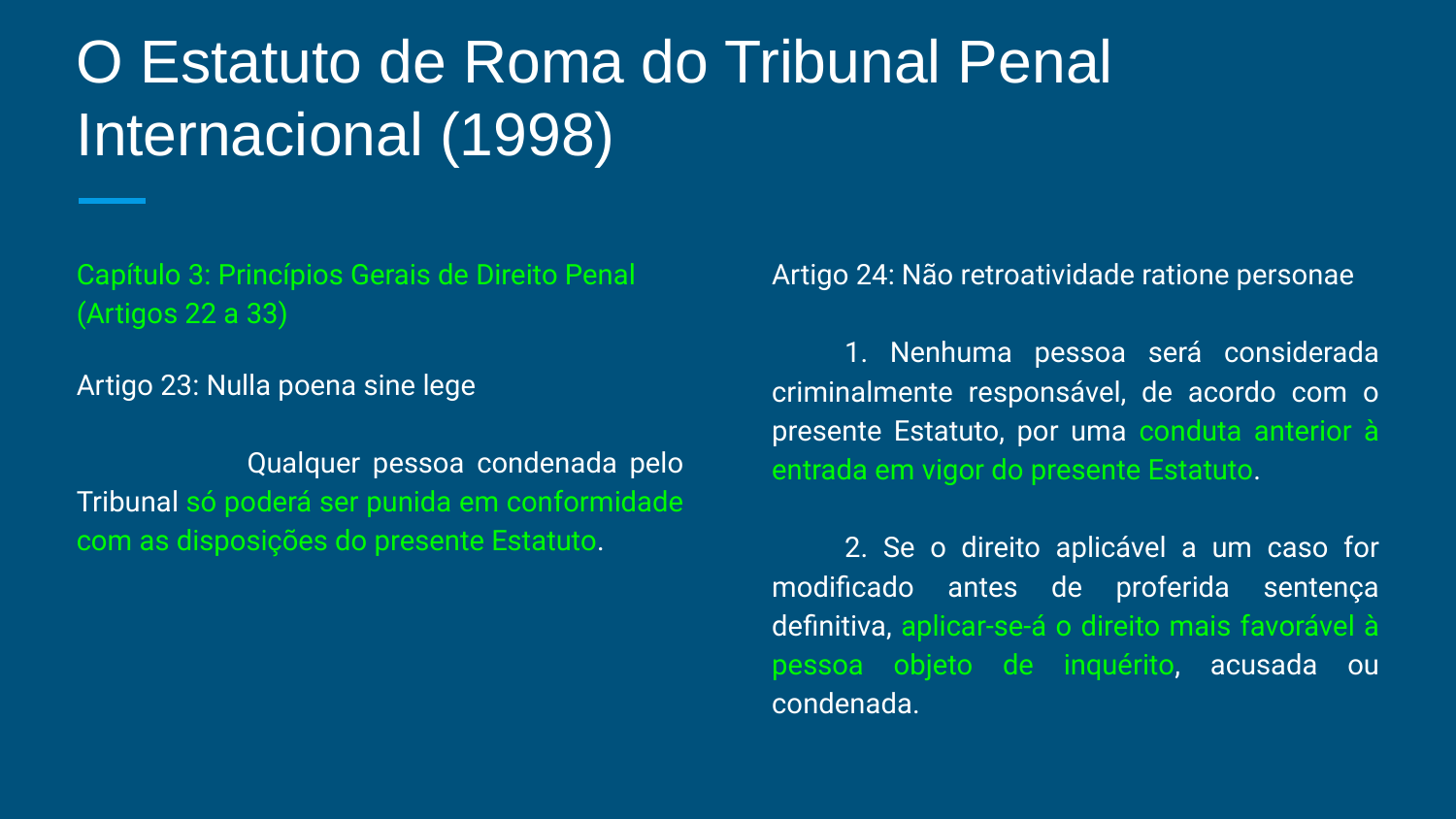

# O Estatuto de Roma do Tribunal Penal Internacional (1998)
Capítulo 3: Princípios Gerais de Direito Penal (Artigos 22 a 33)
Artigo 23: Nulla poena sine lege

        Qualquer pessoa condenada pelo Tribunal só poderá ser punida em conformidade com as disposições do presente Estatuto.

Artigo 24: Não retroatividade ratione personae

1. Nenhuma pessoa será considerada criminalmente responsável, de acordo com o presente Estatuto, por uma conduta anterior à entrada em vigor do presente Estatuto.

2. Se o direito aplicável a um caso for modificado antes de proferida sentença definitiva, aplicar-se-á o direito mais favorável à pessoa objeto de inquérito, acusada ou condenada.